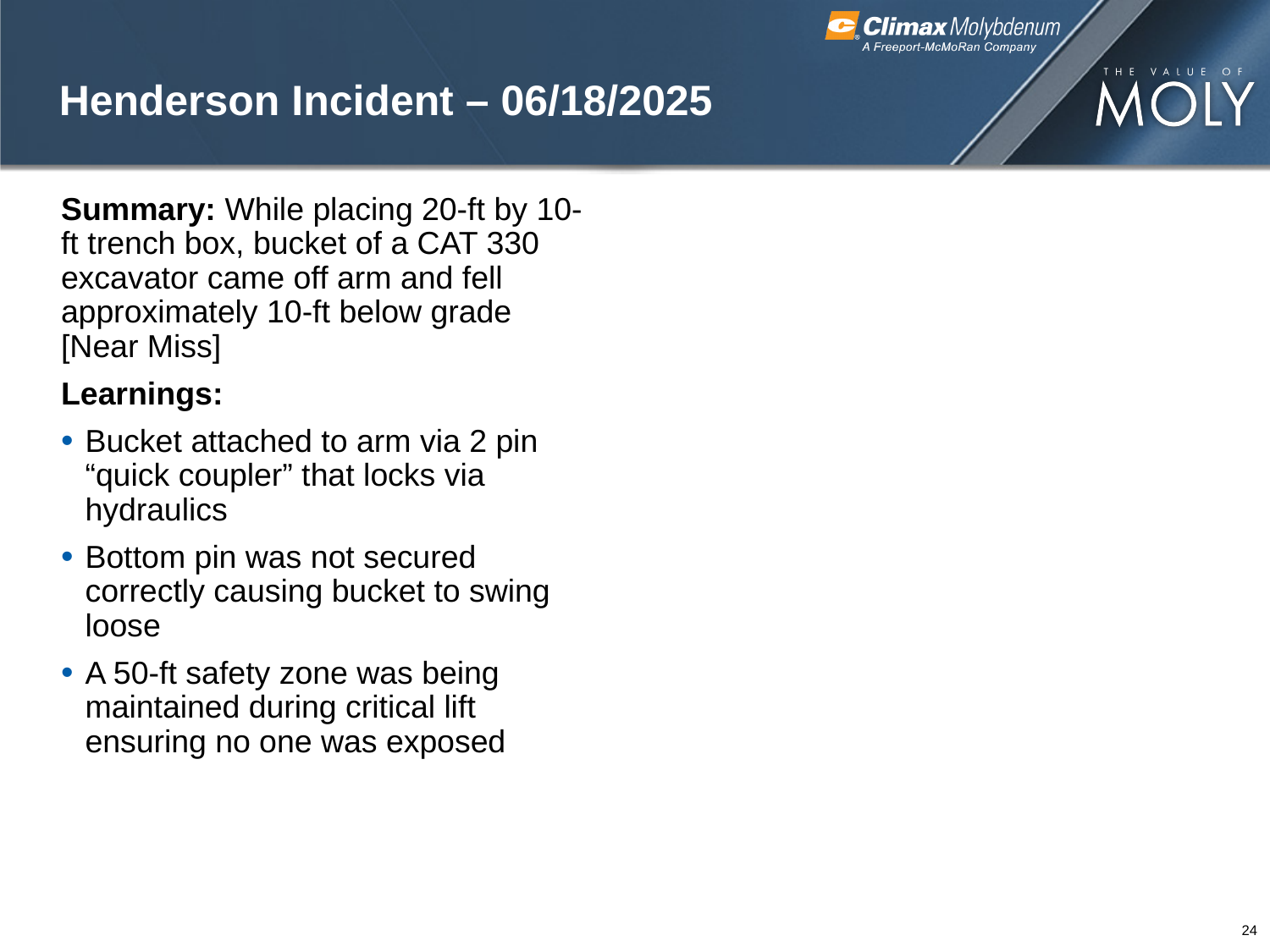

# Henderson Incident – 06/18/2025
Summary: While placing 20-ft by 10-ft trench box, bucket of a CAT 330 excavator came off arm and fell approximately 10-ft below grade [Near Miss]
Learnings:
Bucket attached to arm via 2 pin “quick coupler” that locks via hydraulics
Bottom pin was not secured correctly causing bucket to swing loose
A 50-ft safety zone was being maintained during critical lift ensuring no one was exposed